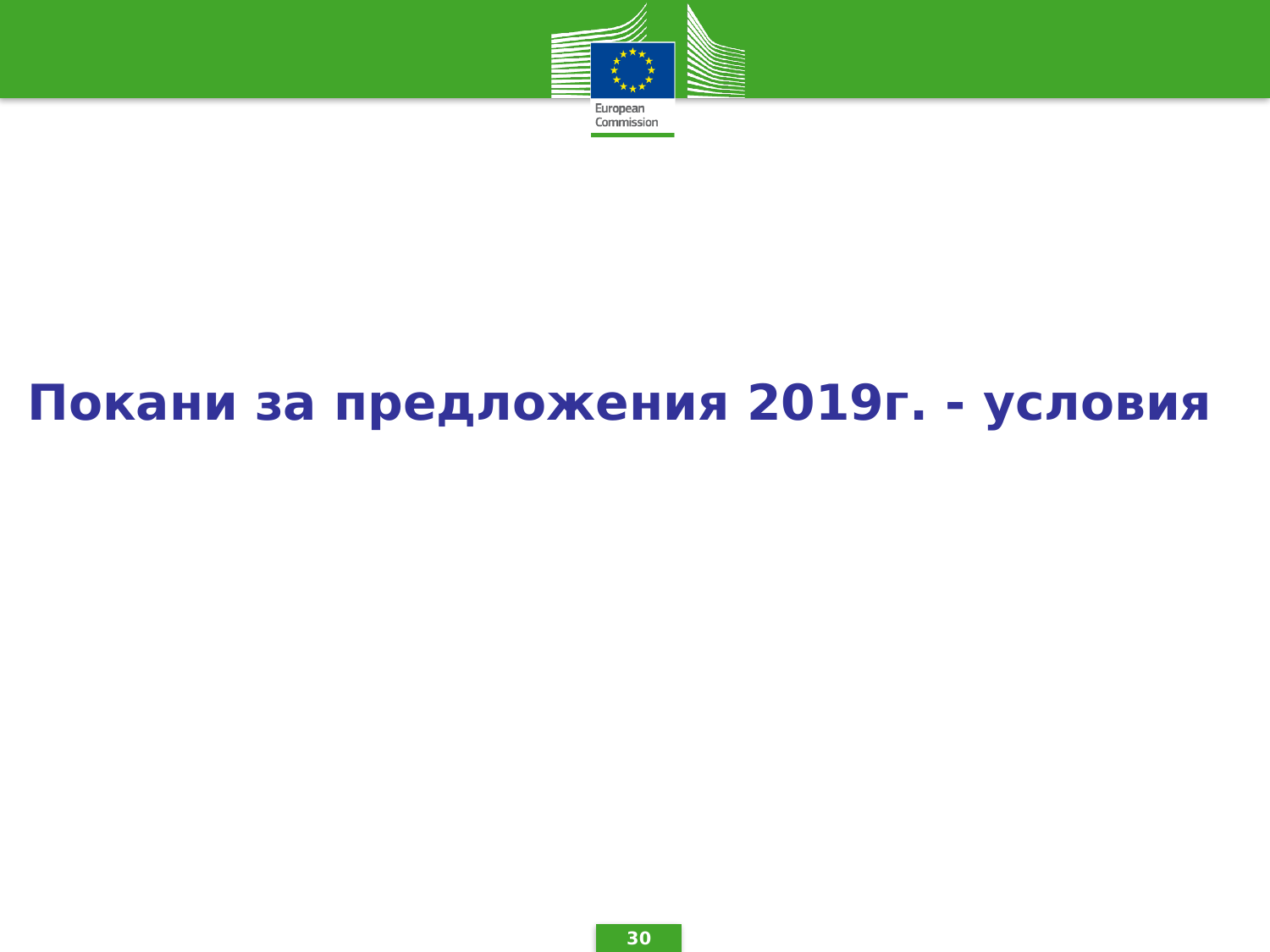

#

Покани за предложения 2019г. - условия
30